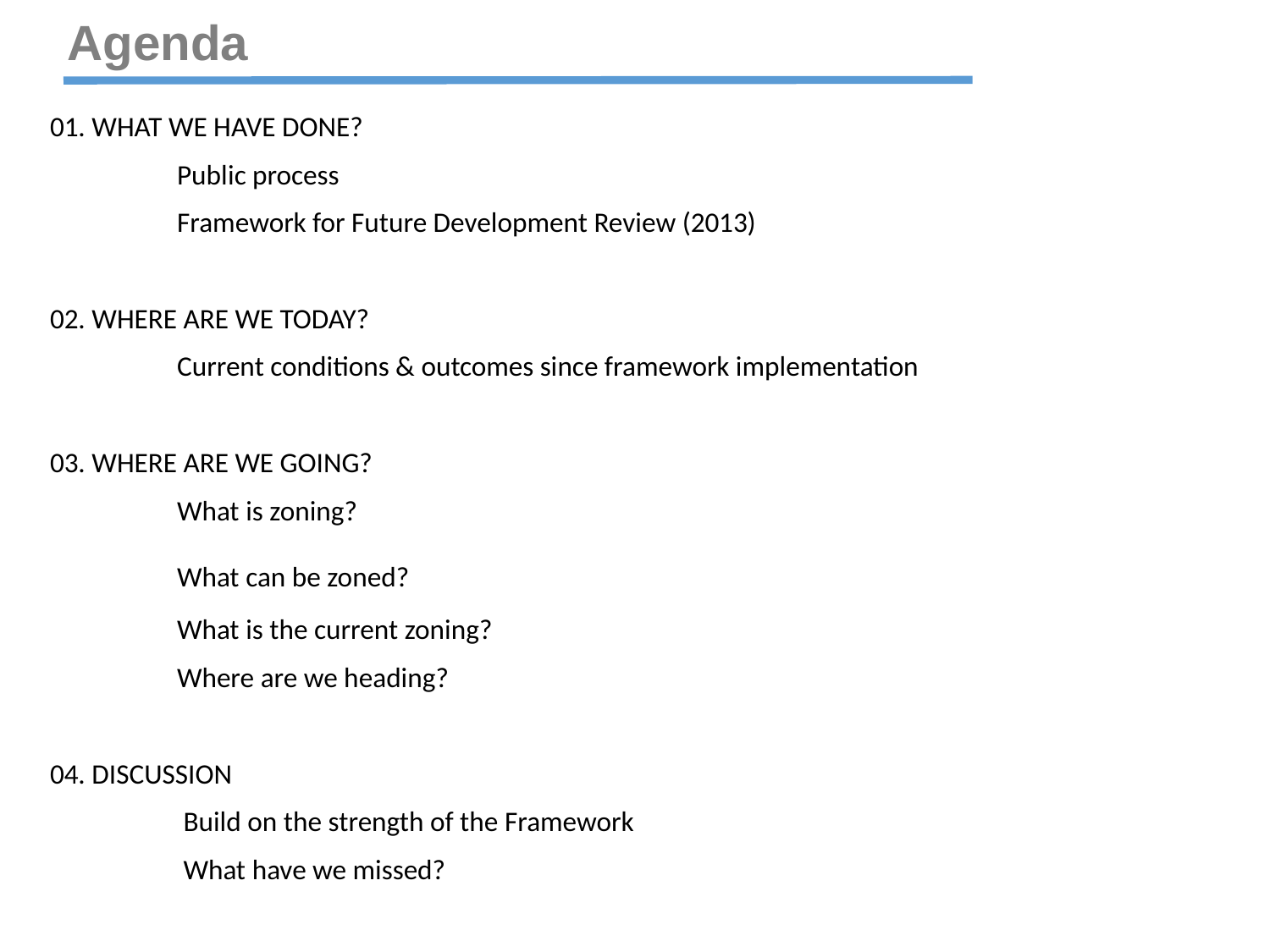

# Agenda
01. WHAT WE HAVE DONE?
	Public process
	Framework for Future Development Review (2013)

02. WHERE ARE WE TODAY?
	Current conditions & outcomes since framework implementation

03. WHERE ARE WE GOING?
	What is zoning?
	What can be zoned?
	What is the current zoning?
	Where are we heading?

04. DISCUSSION
	 Build on the strength of the Framework
	 What have we missed?